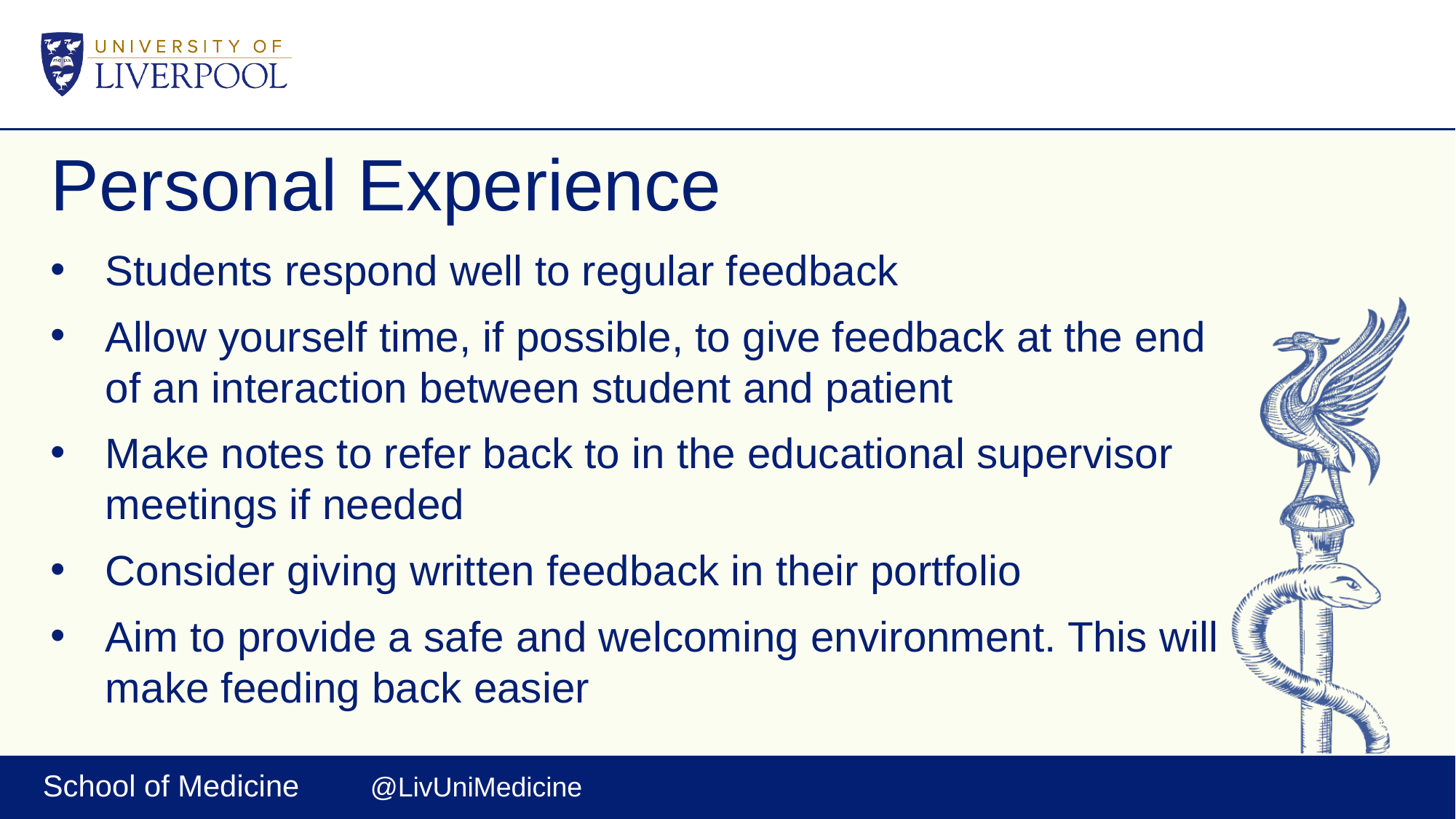

# Personal Experience
Students respond well to regular feedback
Allow yourself time, if possible, to give feedback at the end of an interaction between student and patient
Make notes to refer back to in the educational supervisor meetings if needed
Consider giving written feedback in their portfolio
Aim to provide a safe and welcoming environment. This will make feeding back easier